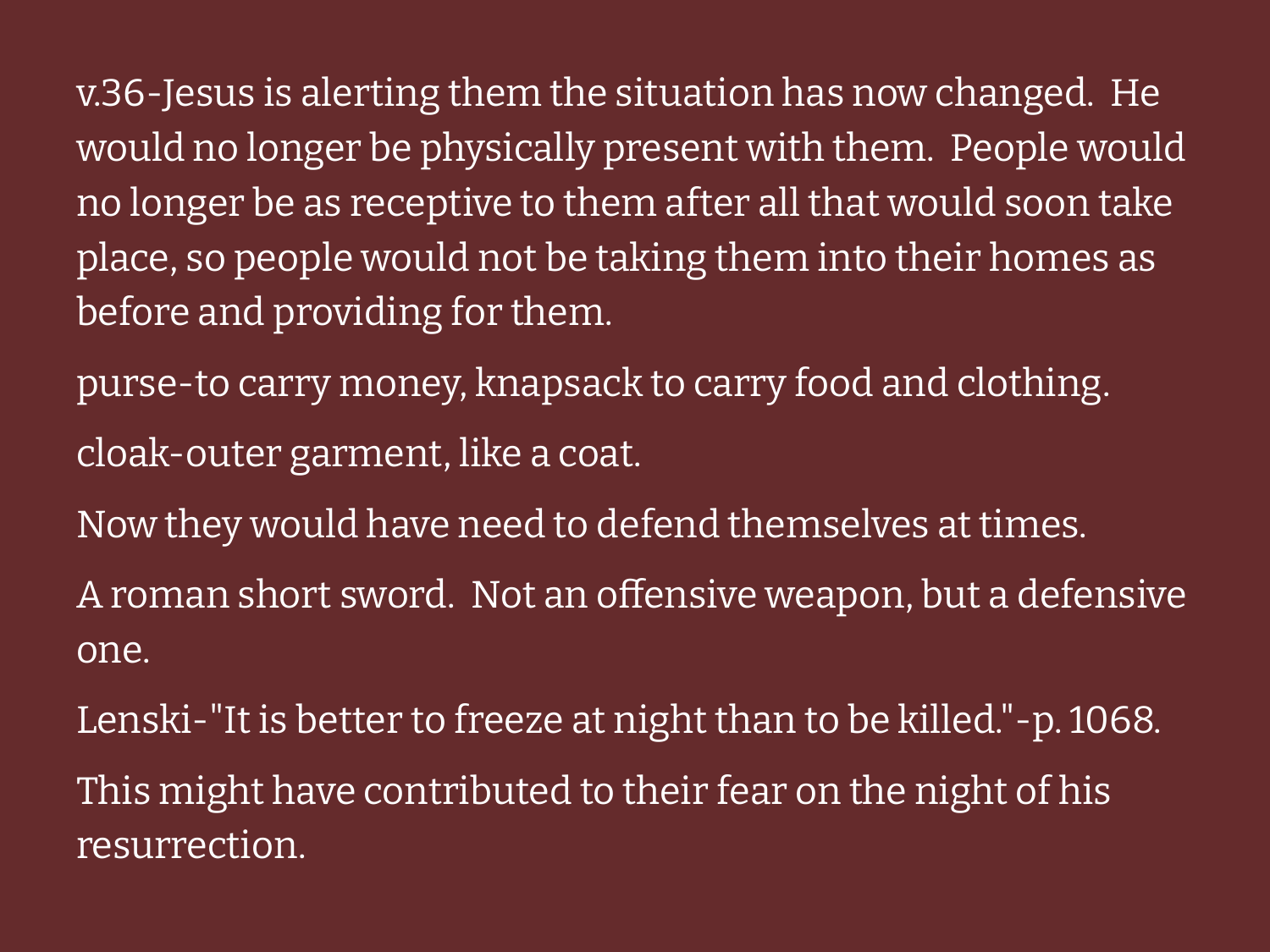

v.36-Jesus is alerting them the situation has now changed.  He would no longer be physically present with them.  People would no longer be as receptive to them after all that would soon take place, so people would not be taking them into their homes as before and providing for them.
purse-to carry money, knapsack to carry food and clothing.
cloak-outer garment, like a coat.
Now they would have need to defend themselves at times.
A roman short sword.  Not an offensive weapon, but a defensive one.
Lenski-"It is better to freeze at night than to be killed."-p. 1068.
This might have contributed to their fear on the night of his resurrection.